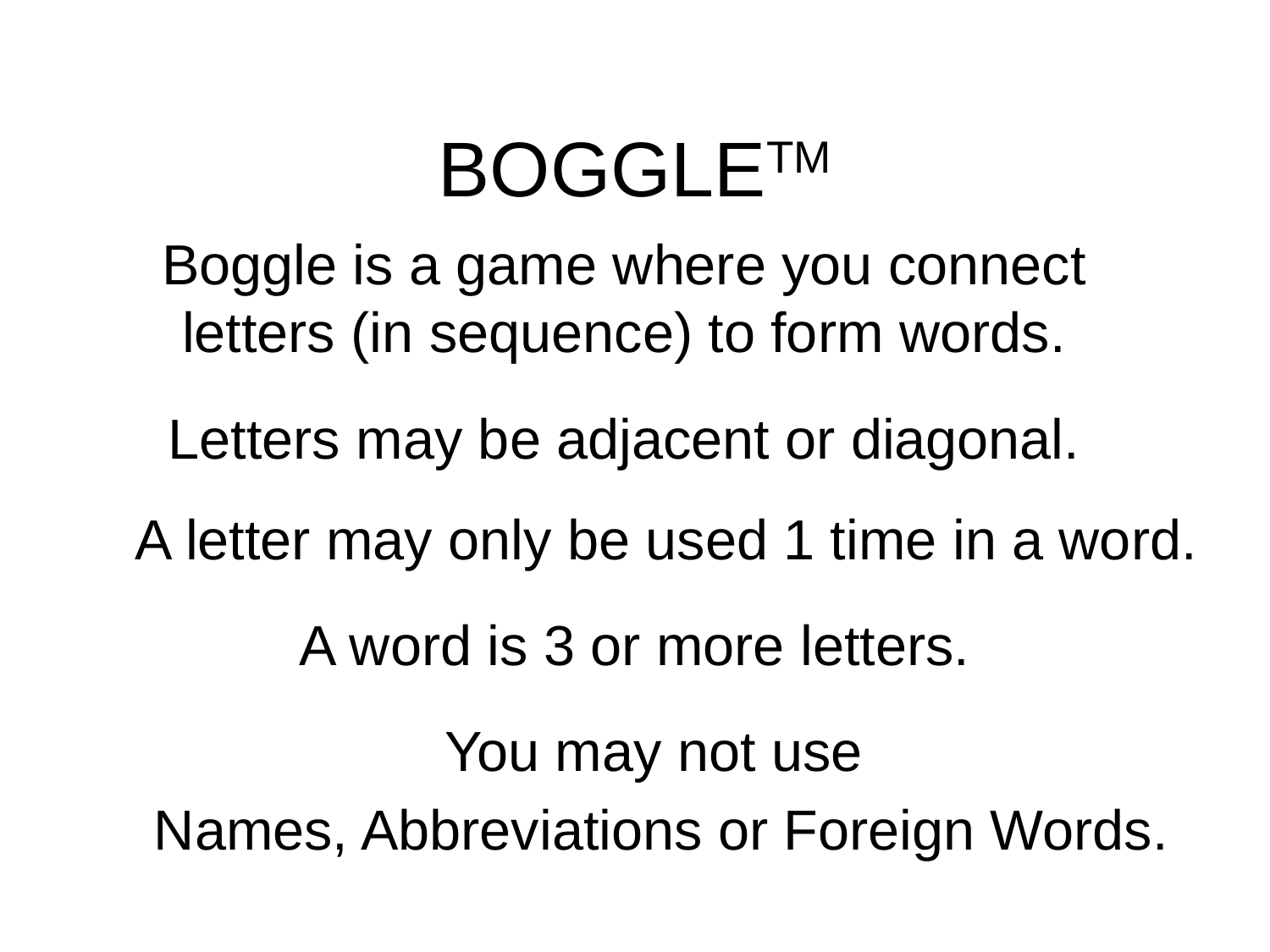

# BOGGLETM
Boggle is a game where you connect letters (in sequence) to form words.
Letters may be adjacent or diagonal.
A letter may only be used 1 time in a word.
A word is 3 or more letters.
You may not use
Names, Abbreviations or Foreign Words.